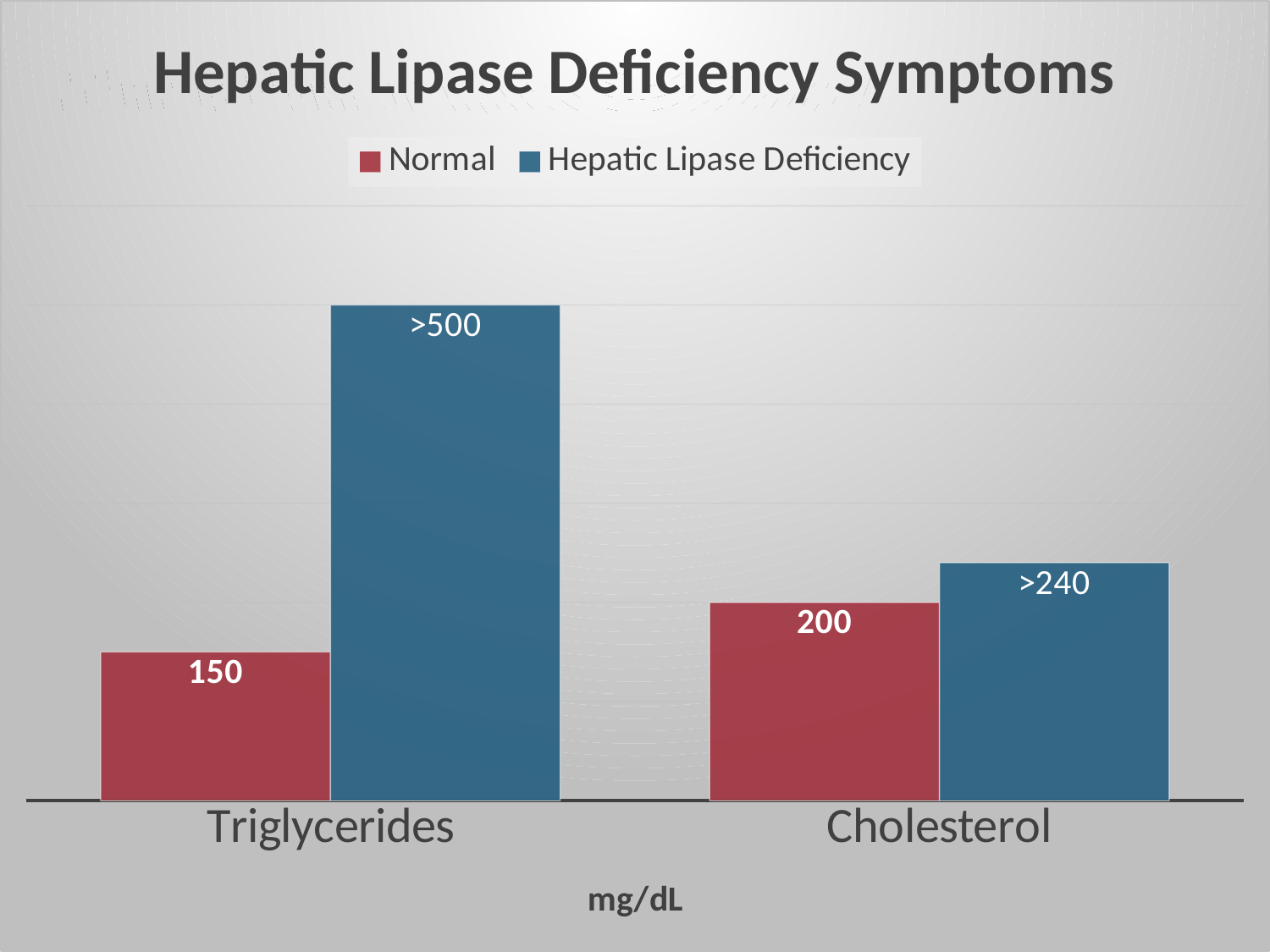

### Chart: Hepatic Lipase Deficiency Symptoms

| Category | Normal | Hepatic Lipase Deficiency |
|---|---|---|
| Triglycerides | 150.0 | 500.0 |
| Cholesterol | 200.0 | 240.0 |
# What is Hepatic Lipase Deficiency?